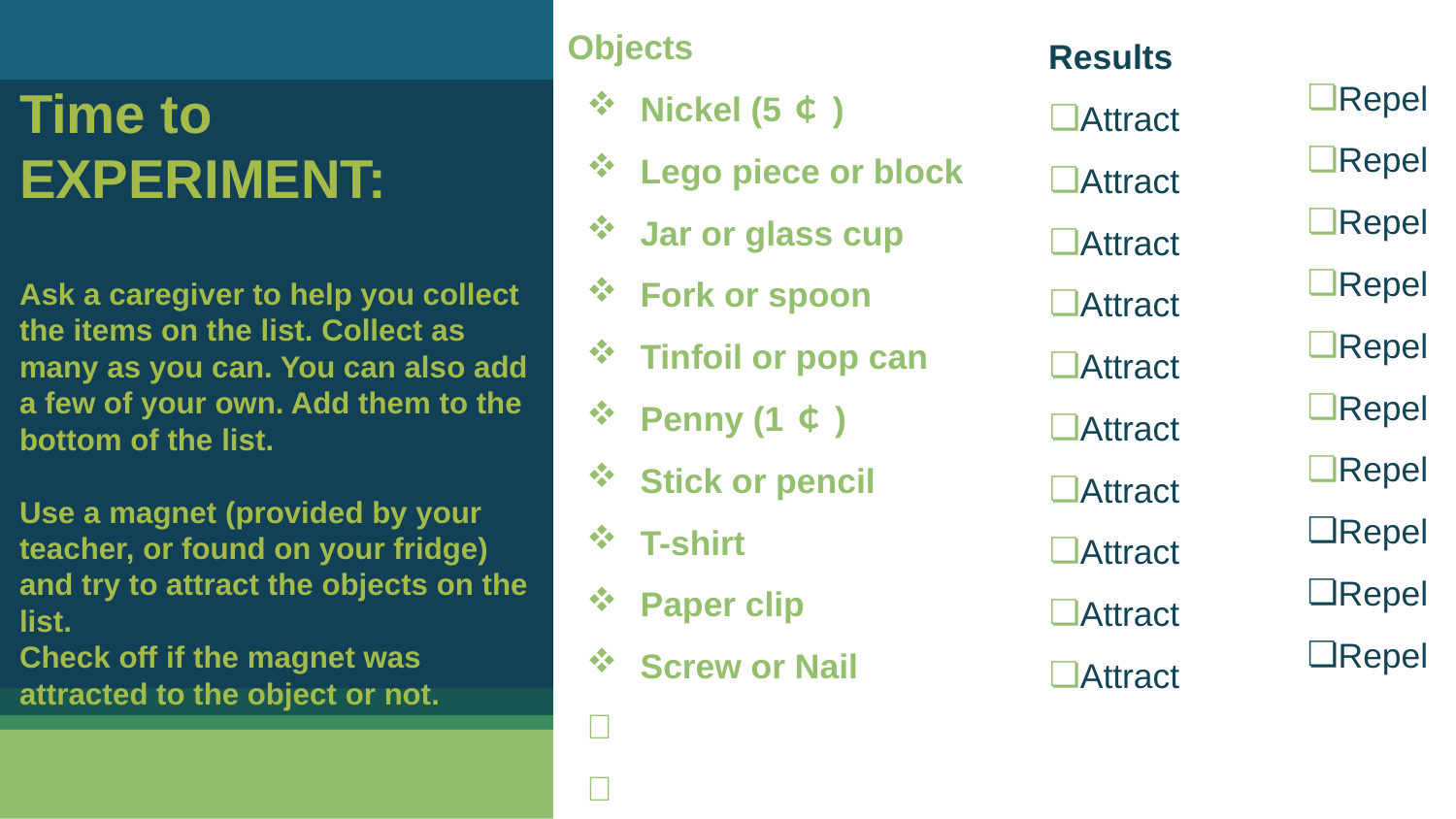

Repel
Repel
Repel
Repel
Repel
Repel
Repel
Repel
Repel
Repel
Objects
Nickel (5￠)
Lego piece or block
Jar or glass cup
Fork or spoon
Tinfoil or pop can
Penny (1￠)
Stick or pencil
T-shirt
Paper clip
Screw or Nail

Results
Attract
Attract
Attract
Attract
Attract
Attract
Attract
Attract
Attract
Attract
# Time to EXPERIMENT:

Ask a caregiver to help you collect the items on the list. Collect as many as you can. You can also add a few of your own. Add them to the bottom of the list.

Use a magnet (provided by your teacher, or found on your fridge) and try to attract the objects on the list.
Check off if the magnet was attracted to the object or not.